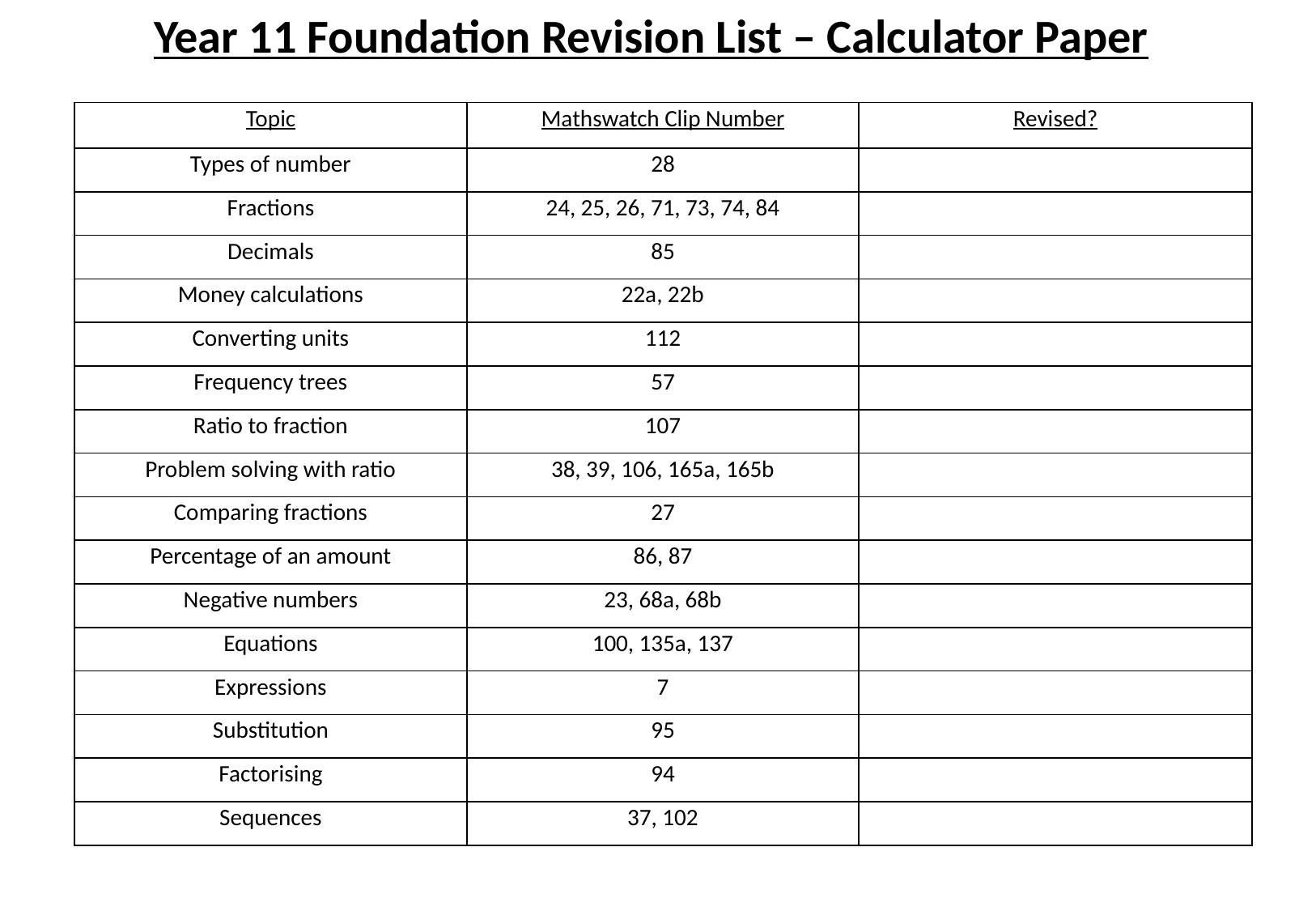

Year 11 Foundation Revision List – Calculator Paper
| Topic | Mathswatch Clip Number | Revised? |
| --- | --- | --- |
| Types of number | 28 |  |
| Fractions | 24, 25, 26, 71, 73, 74, 84 |  |
| Decimals | 85 |  |
| Money calculations | 22a, 22b |  |
| Converting units | 112 |  |
| Frequency trees | 57 |  |
| Ratio to fraction | 107 |  |
| Problem solving with ratio | 38, 39, 106, 165a, 165b |  |
| Comparing fractions | 27 |  |
| Percentage of an amount | 86, 87 |  |
| Negative numbers | 23, 68a, 68b |  |
| Equations | 100, 135a, 137 |  |
| Expressions | 7 |  |
| Substitution | 95 |  |
| Factorising | 94 |  |
| Sequences | 37, 102 |  |